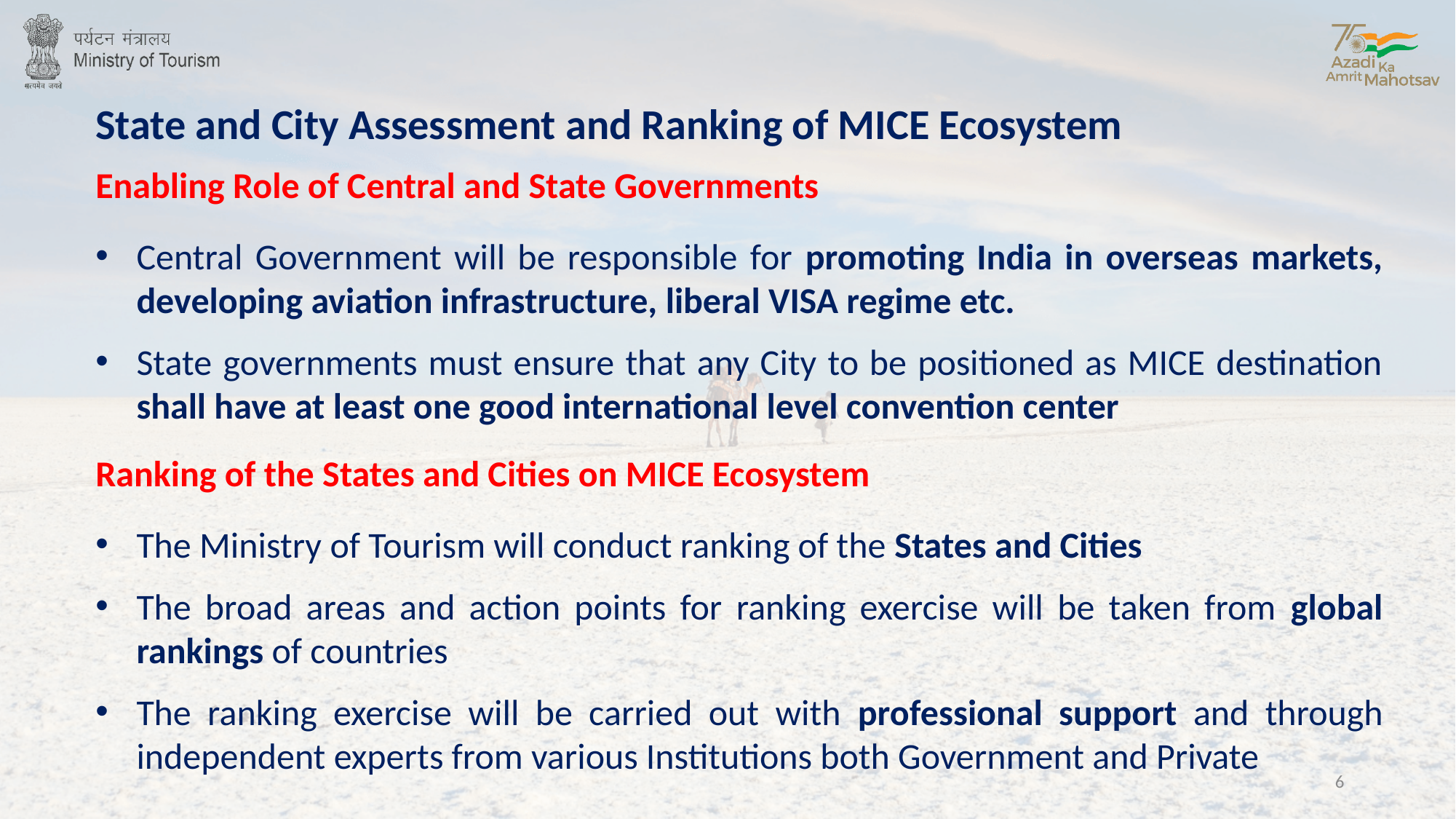

State and City Assessment and Ranking of MICE Ecosystem
Enabling Role of Central and State Governments
Central Government will be responsible for promoting India in overseas markets, developing aviation infrastructure, liberal VISA regime etc.
State governments must ensure that any City to be positioned as MICE destination shall have at least one good international level convention center
Ranking of the States and Cities on MICE Ecosystem
The Ministry of Tourism will conduct ranking of the States and Cities
The broad areas and action points for ranking exercise will be taken from global rankings of countries
The ranking exercise will be carried out with professional support and through independent experts from various Institutions both Government and Private
6